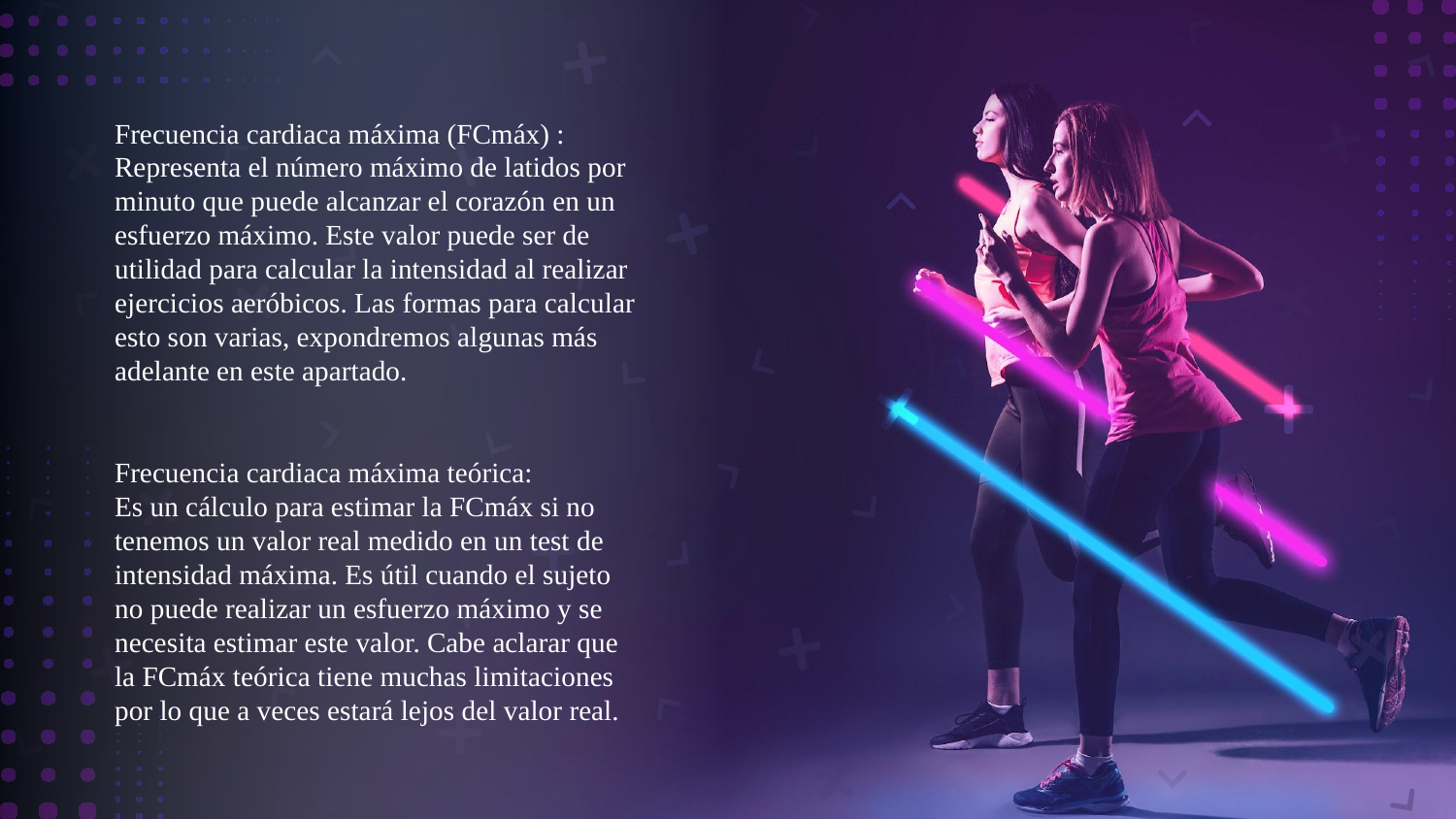

Frecuencia cardiaca máxima (FCmáx) :
Representa el número máximo de latidos por minuto que puede alcanzar el corazón en un esfuerzo máximo. Este valor puede ser de utilidad para calcular la intensidad al realizar ejercicios aeróbicos. Las formas para calcular esto son varias, expondremos algunas más adelante en este apartado.

Frecuencia cardiaca máxima teórica:
Es un cálculo para estimar la FCmáx si no tenemos un valor real medido en un test de intensidad máxima. Es útil cuando el sujeto no puede realizar un esfuerzo máximo y se necesita estimar este valor. Cabe aclarar que la FCmáx teórica tiene muchas limitaciones por lo que a veces estará lejos del valor real.